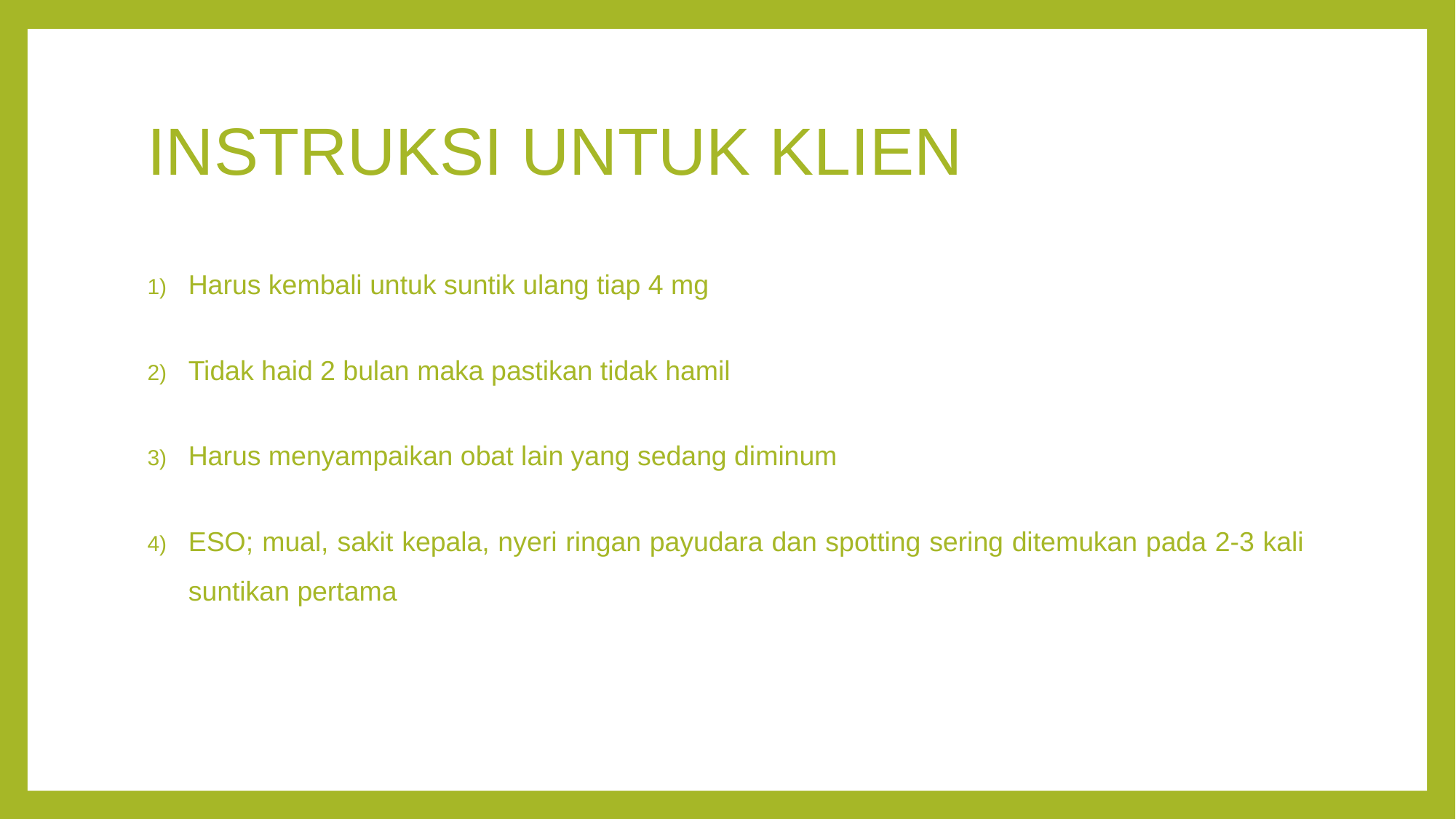

# INSTRUKSI UNTUK KLIEN
Harus kembali untuk suntik ulang tiap 4 mg
Tidak haid 2 bulan maka pastikan tidak hamil
Harus menyampaikan obat lain yang sedang diminum
ESO; mual, sakit kepala, nyeri ringan payudara dan spotting sering ditemukan pada 2-3 kali suntikan pertama